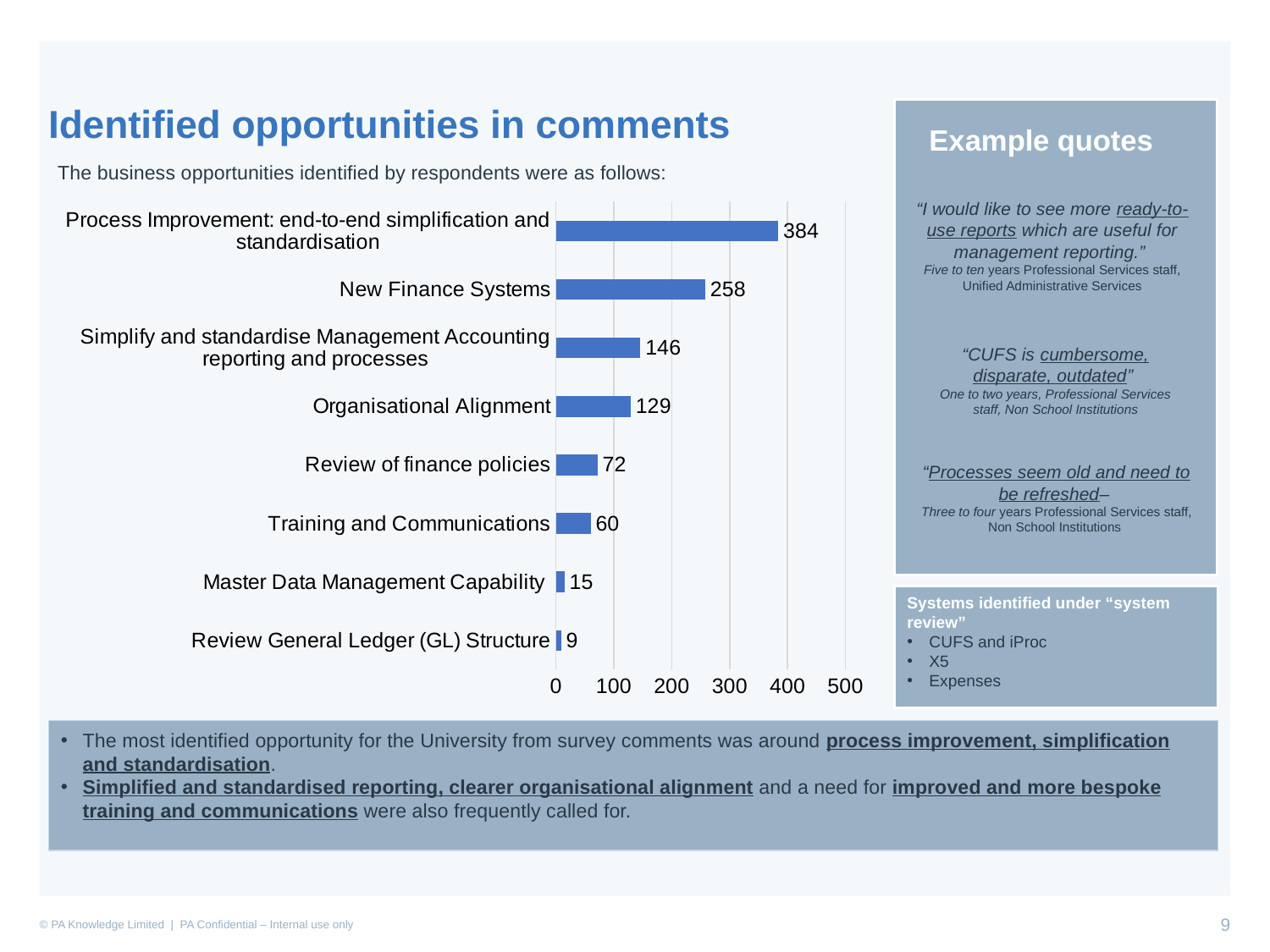

Identified opportunities in comments

Example quotes
The business opportunities identified by respondents were as follows:

### Chart

| Category |  |
|---|---|
| Review General Ledger (GL) Structure | 9.0 |
| Master Data Management Capability  | 15.0 |
| Training and Communications | 60.0 |
| Review of finance policies | 72.0 |
| Organisational Alignment | 129.0 |
| Simplify and standardise Management Accounting reporting and processes | 146.0 |
| New Finance Systems | 258.0 |
| Process Improvement: end-to-end simplification and standardisation | 384.0 |
“I would like to see more ready-to-use reports which are useful for management reporting.”
Five to ten years Professional Services staff, Unified Administrative Services

“CUFS is cumbersome, disparate, outdated”
One to two years, Professional Services staff, Non School Institutions
“Processes seem old and need to be refreshed–
Three to four years Professional Services staff, Non School Institutions
Systems identified under “system review”
CUFS and iProc
X5
Expenses
The most identified opportunity for the University from survey comments was around process improvement, simplification and standardisation.
Simplified and standardised reporting, clearer organisational alignment and a need for improved and more bespoke training and communications were also frequently called for.